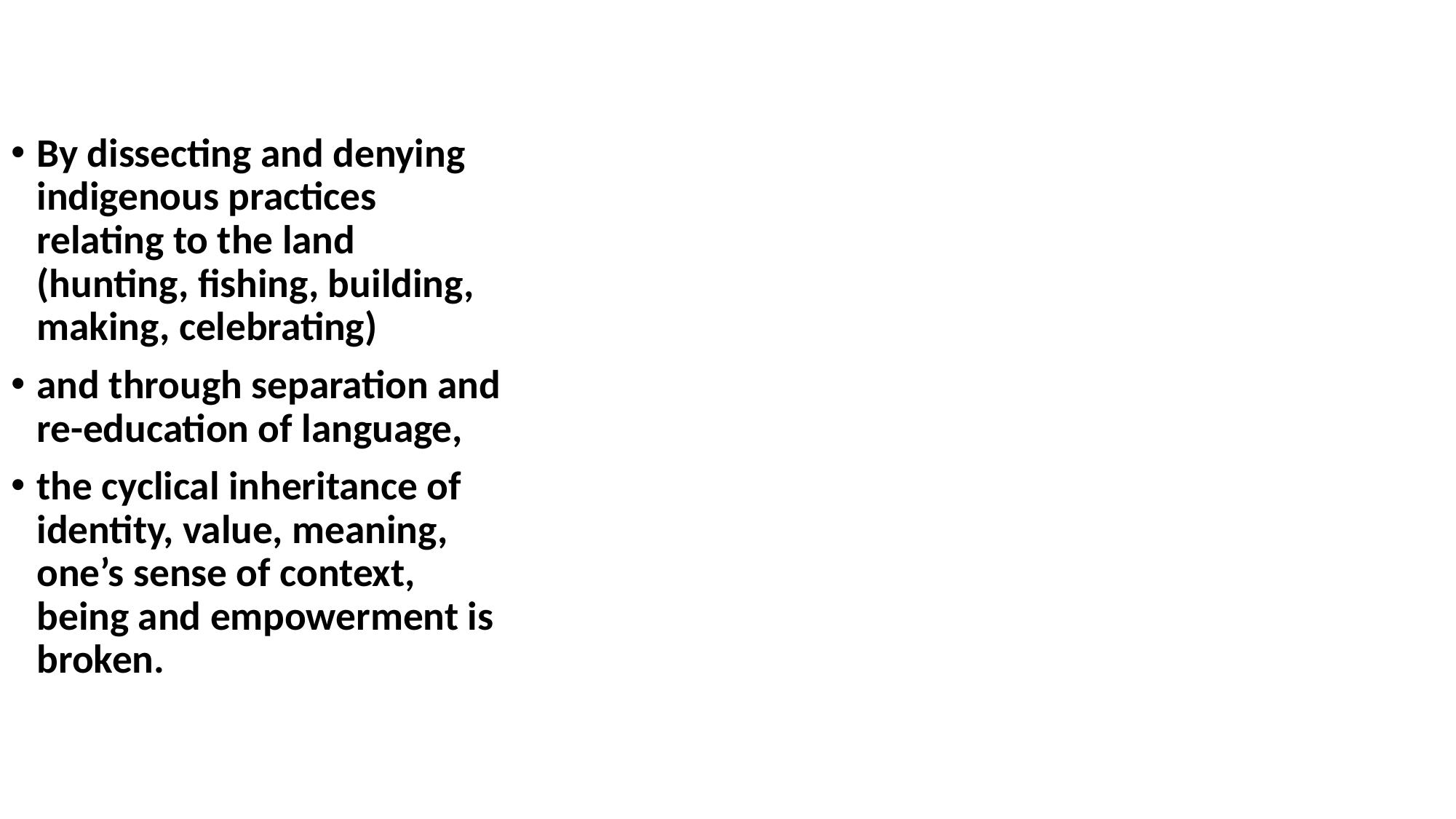

#
By dissecting and denying indigenous practices relating to the land (hunting, fishing, building, making, celebrating)
and through separation and re-education of language,
the cyclical inheritance of identity, value, meaning, one’s sense of context, being and empowerment is broken.